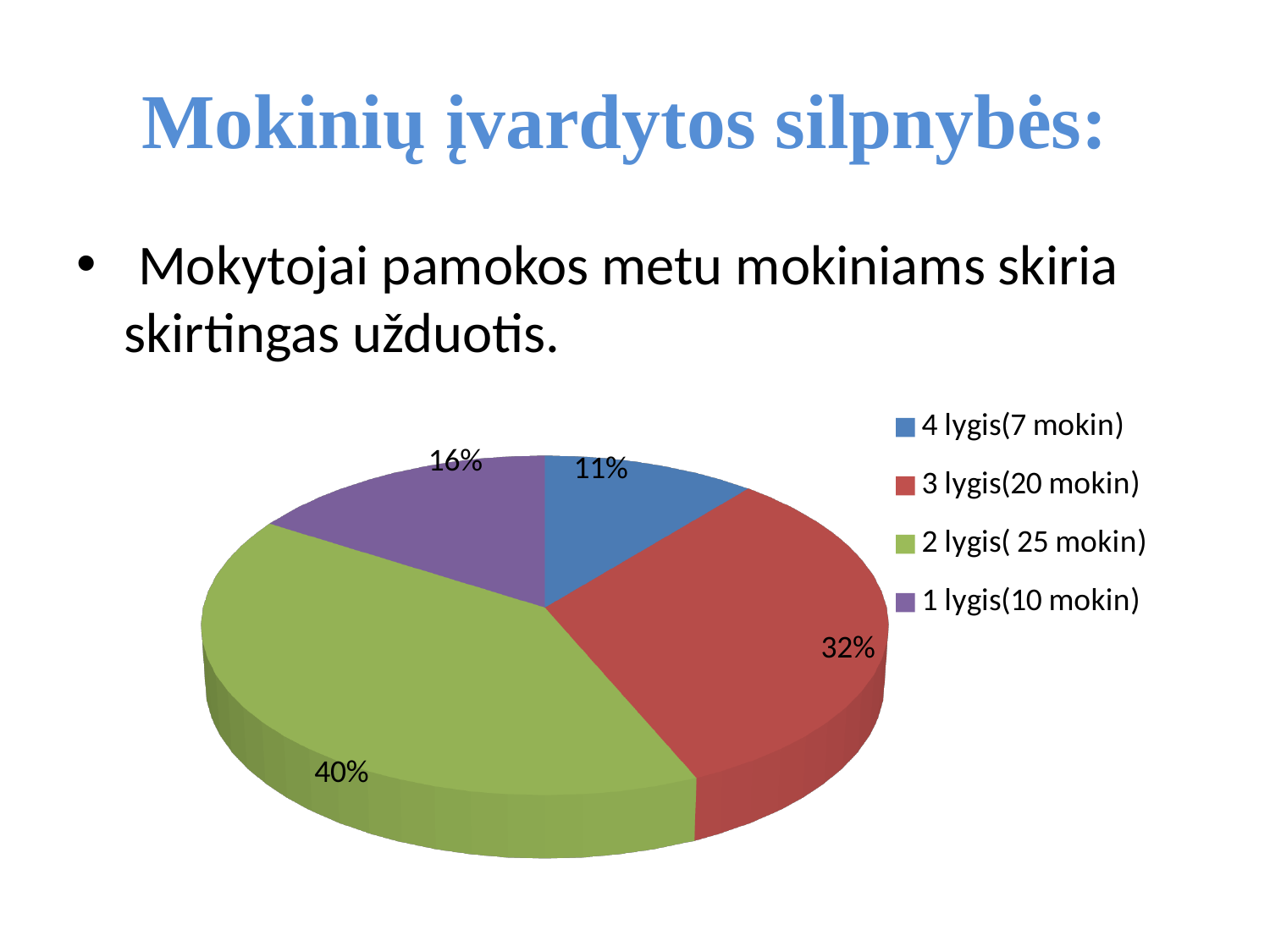

# Mokinių įvardytos silpnybės:

[unsupported chart]

 Mokytojai pamokos metu mokiniams skiria skirtingas užduotis.